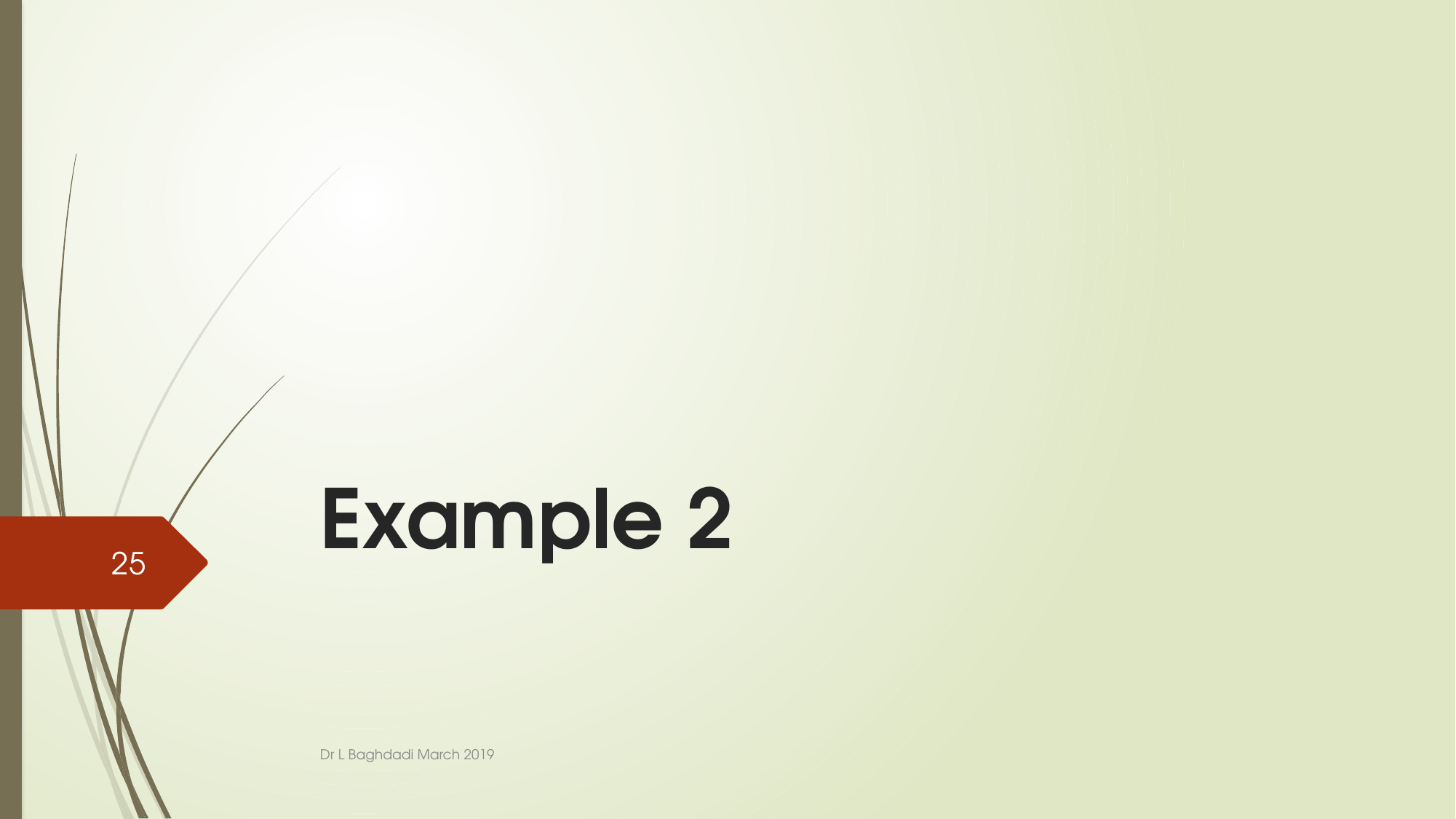

# Example 2
25

Dr L Baghdadi March 2019